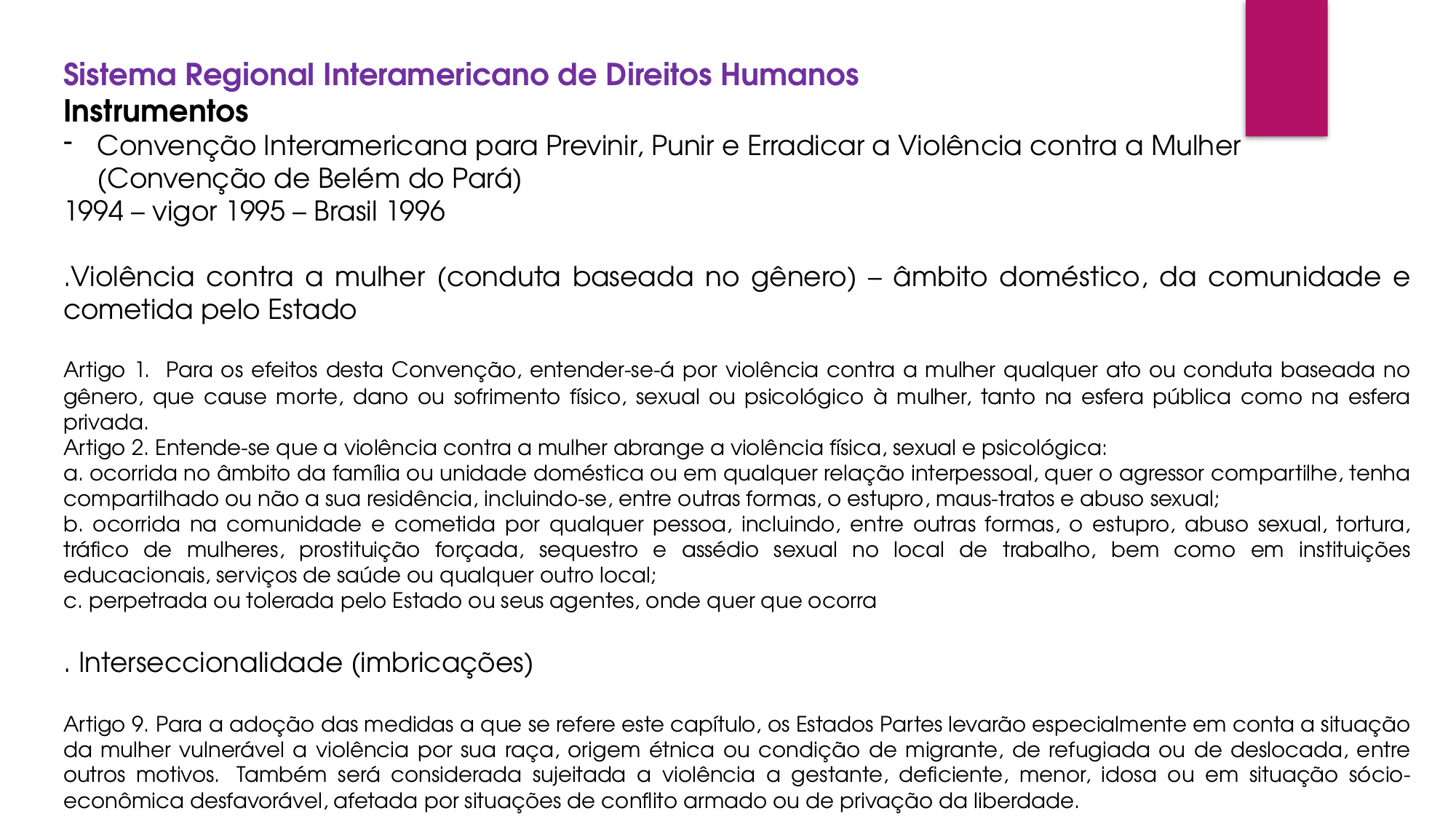

Sistema Regional Interamericano de Direitos Humanos
Instrumentos
Convenção Interamericana para Previnir, Punir e Erradicar a Violência contra a Mulher (Convenção de Belém do Pará)
1994 – vigor 1995 – Brasil 1996

.Violência contra a mulher (conduta baseada no gênero) – âmbito doméstico, da comunidade e cometida pelo Estado

Artigo 1.  Para os efeitos desta Convenção, entender-se-á por violência contra a mulher qualquer ato ou conduta baseada no gênero, que cause morte, dano ou sofrimento físico, sexual ou psicológico à mulher, tanto na esfera pública como na esfera privada.
Artigo 2. Entende-se que a violência contra a mulher abrange a violência física, sexual e psicológica:
a. ocorrida no âmbito da família ou unidade doméstica ou em qualquer relação interpessoal, quer o agressor compartilhe, tenha compartilhado ou não a sua residência, incluindo-se, entre outras formas, o estupro, maus-tratos e abuso sexual;
b. ocorrida na comunidade e cometida por qualquer pessoa, incluindo, entre outras formas, o estupro, abuso sexual, tortura, tráfico de mulheres, prostituição forçada, sequestro e assédio sexual no local de trabalho, bem como em instituições educacionais, serviços de saúde ou qualquer outro local;
c. perpetrada ou tolerada pelo Estado ou seus agentes, onde quer que ocorra

. Interseccionalidade (imbricações)

Artigo 9. Para a adoção das medidas a que se refere este capítulo, os Estados Partes levarão especialmente em conta a situação da mulher vulnerável a violência por sua raça, origem étnica ou condição de migrante, de refugiada ou de deslocada, entre outros motivos.  Também será considerada sujeitada a violência a gestante, deficiente, menor, idosa ou em situação sócio-econômica desfavorável, afetada por situações de conflito armado ou de privação da liberdade.